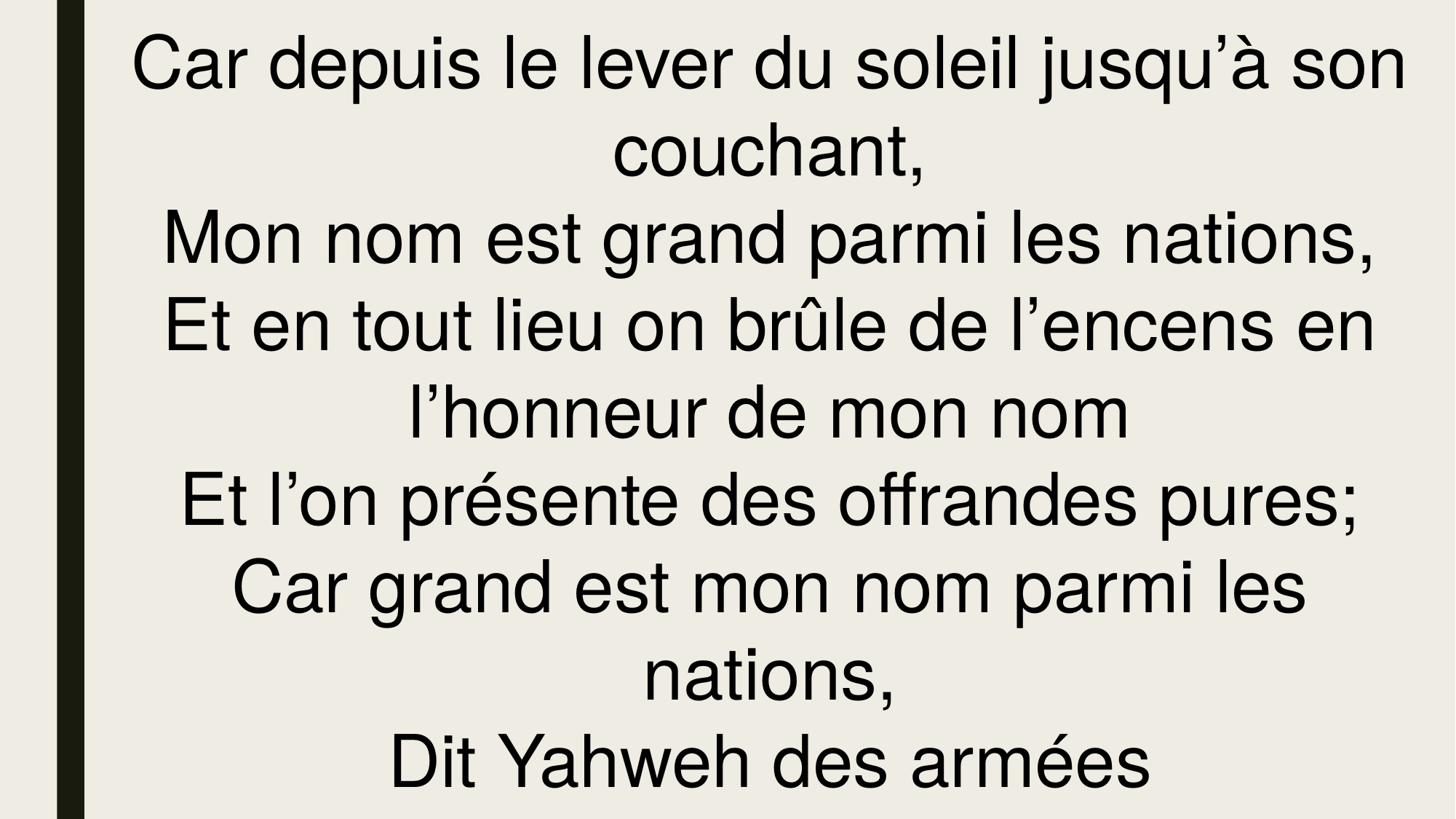

Car depuis le lever du soleil jusqu’à son couchant,
Mon nom est grand parmi les nations,
Et en tout lieu on brûle de l’encens en l’honneur de mon nom
Et l’on présente des offrandes pures;
Car grand est mon nom parmi les nations,
Dit Yahweh des armées